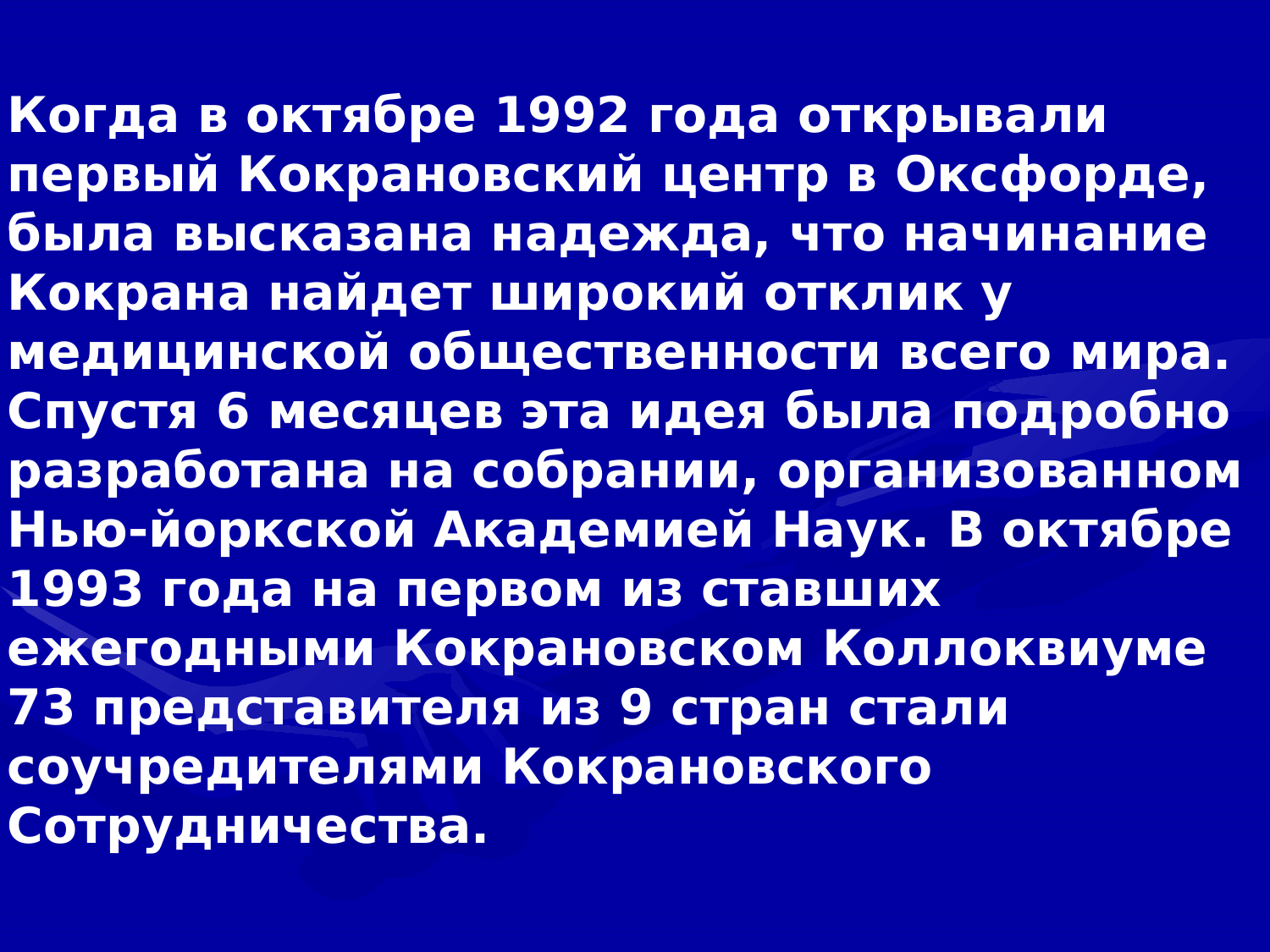

Когда в октябре 1992 года открывали первый Кокрановский центр в Оксфорде, была высказана надежда, что начинание Кокрана найдет широкий отклик у медицинской общественности всего мира. Спустя 6 месяцев эта идея была подробно разработана на собрании, организованном Нью-йоркской Академией Наук. В октябре 1993 года на первом из ставших ежегодными Кокрановском Коллоквиуме 73 представителя из 9 стран стали соучредителями Кокрановского Сотрудничества.